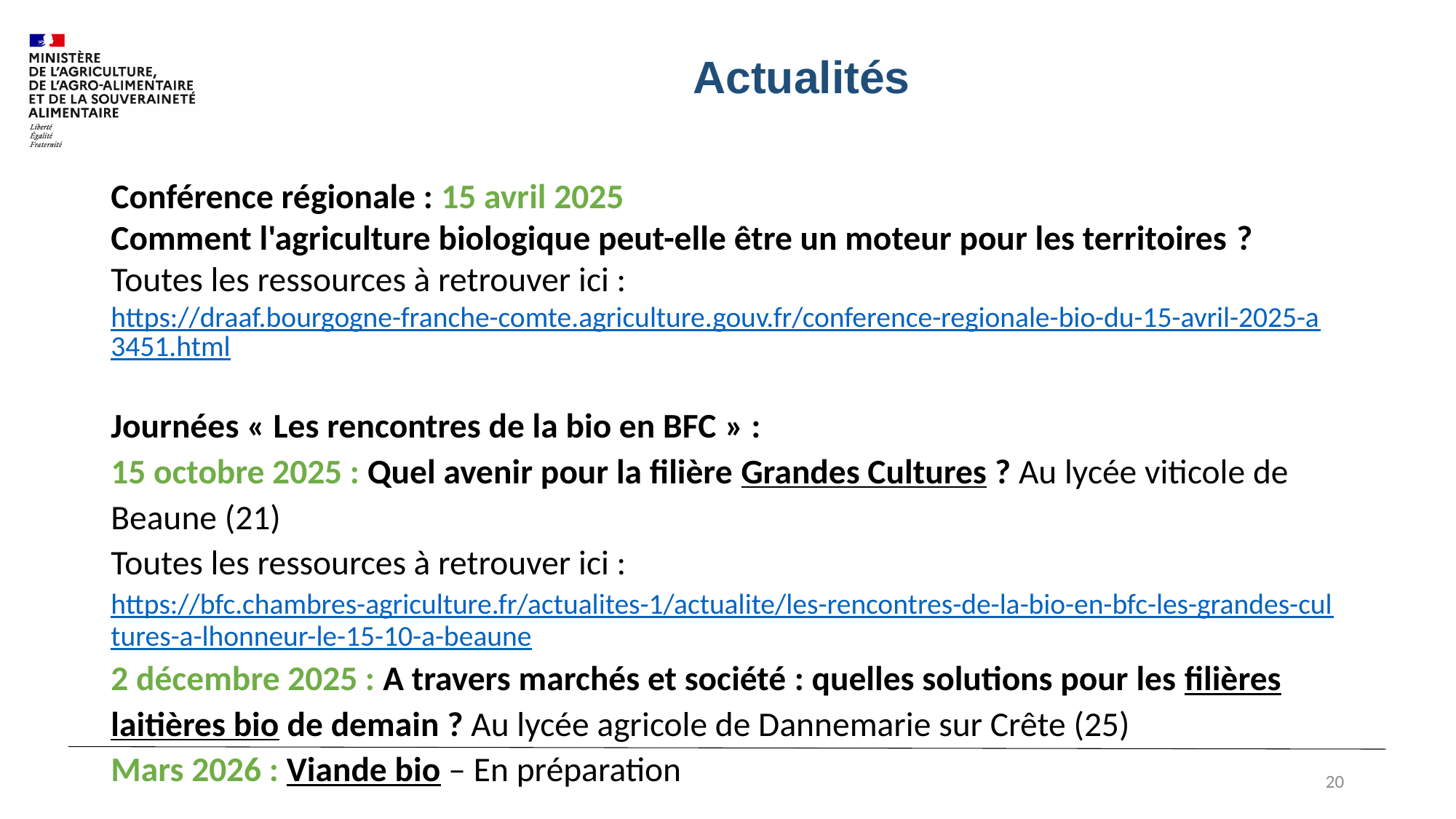

# Actualités
Conférence régionale : 15 avril 2025
Comment l'agriculture biologique peut-elle être un moteur pour les territoires ?
Toutes les ressources à retrouver ici : https://draaf.bourgogne-franche-comte.agriculture.gouv.fr/conference-regionale-bio-du-15-avril-2025-a3451.html

Journées « Les rencontres de la bio en BFC » :
15 octobre 2025 : Quel avenir pour la filière Grandes Cultures ? Au lycée viticole de Beaune (21)
Toutes les ressources à retrouver ici : https://bfc.chambres-agriculture.fr/actualites-1/actualite/les-rencontres-de-la-bio-en-bfc-les-grandes-cultures-a-lhonneur-le-15-10-a-beaune
2 décembre 2025 : A travers marchés et société : quelles solutions pour les filières laitières bio de demain ? Au lycée agricole de Dannemarie sur Crête (25)
Mars 2026 : Viande bio – En préparation
20